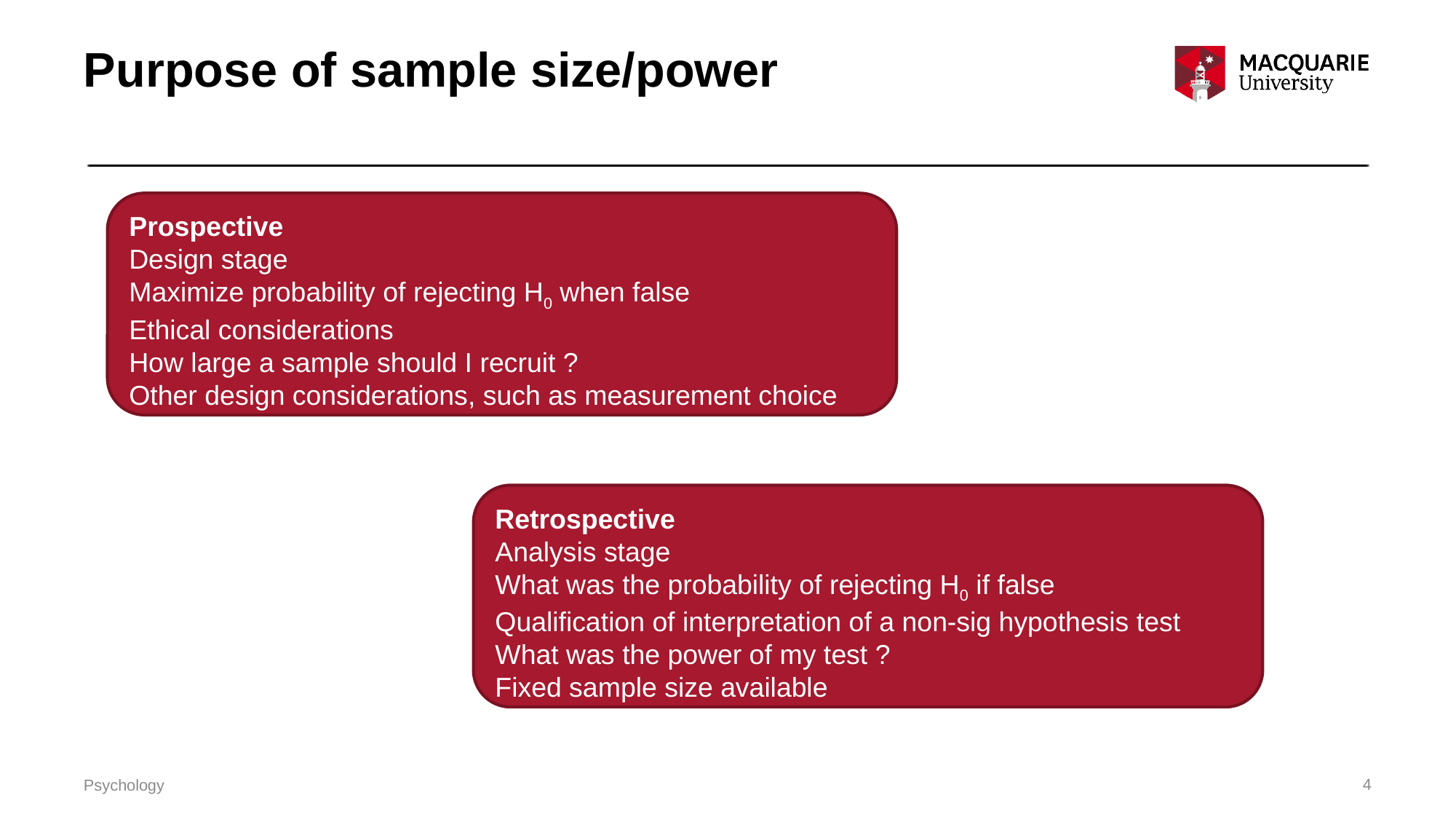

# Purpose of sample size/power
Prospective
Design stage
Maximize probability of rejecting H0 when false
Ethical considerations
How large a sample should I recruit ?
Other design considerations, such as measurement choice
Retrospective
Analysis stage
What was the probability of rejecting H0 if false
Qualification of interpretation of a non-sig hypothesis test
What was the power of my test ?
Fixed sample size available
4
Psychology